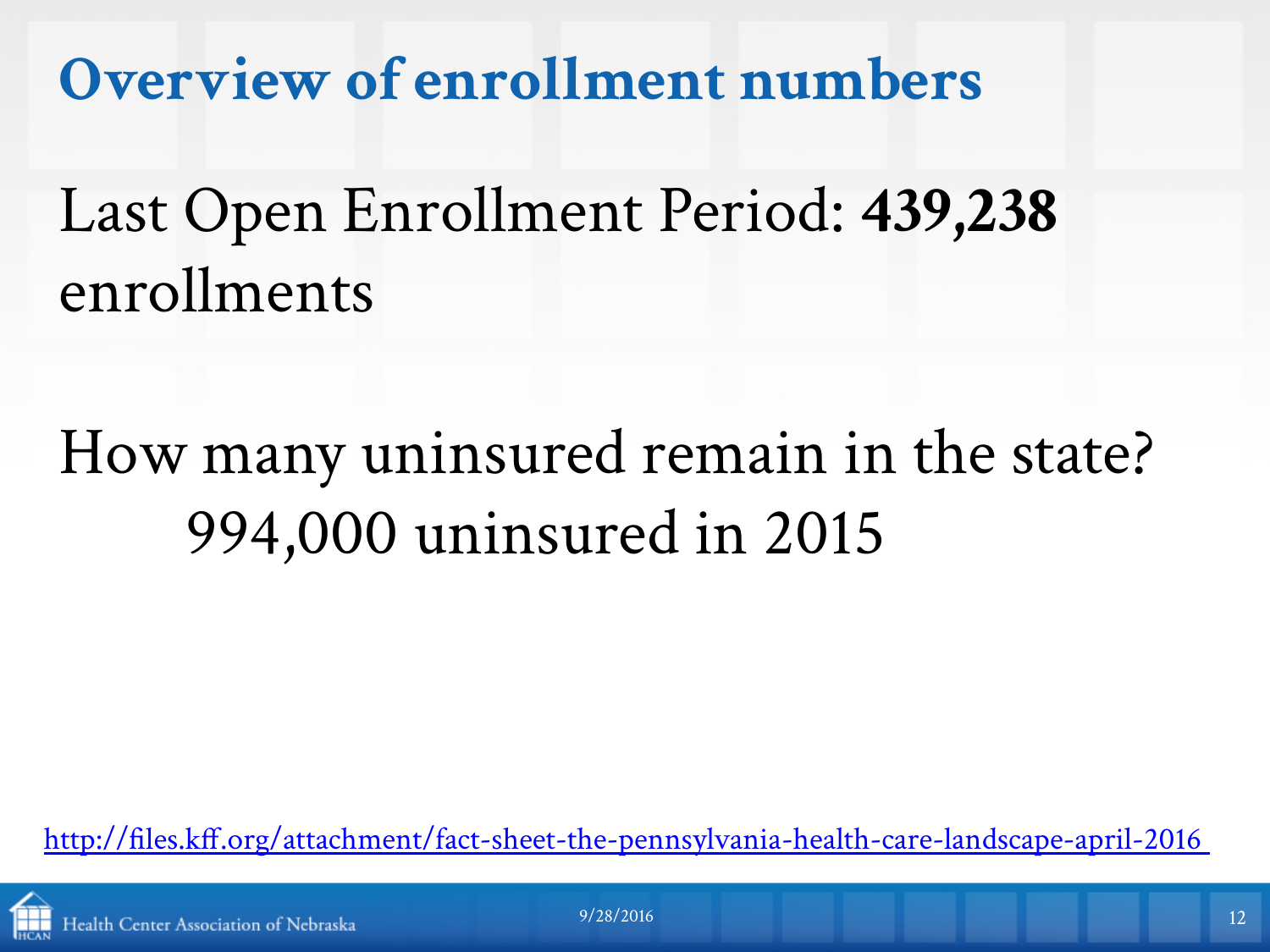

Overview of enrollment numbers
Last Open Enrollment Period: 439,238 enrollments

How many uninsured remain in the state?
	994,000 uninsured in 2015

http://files.kff.org/attachment/fact-sheet-the-pennsylvania-health-care-landscape-april-2016
9/28/2016
12